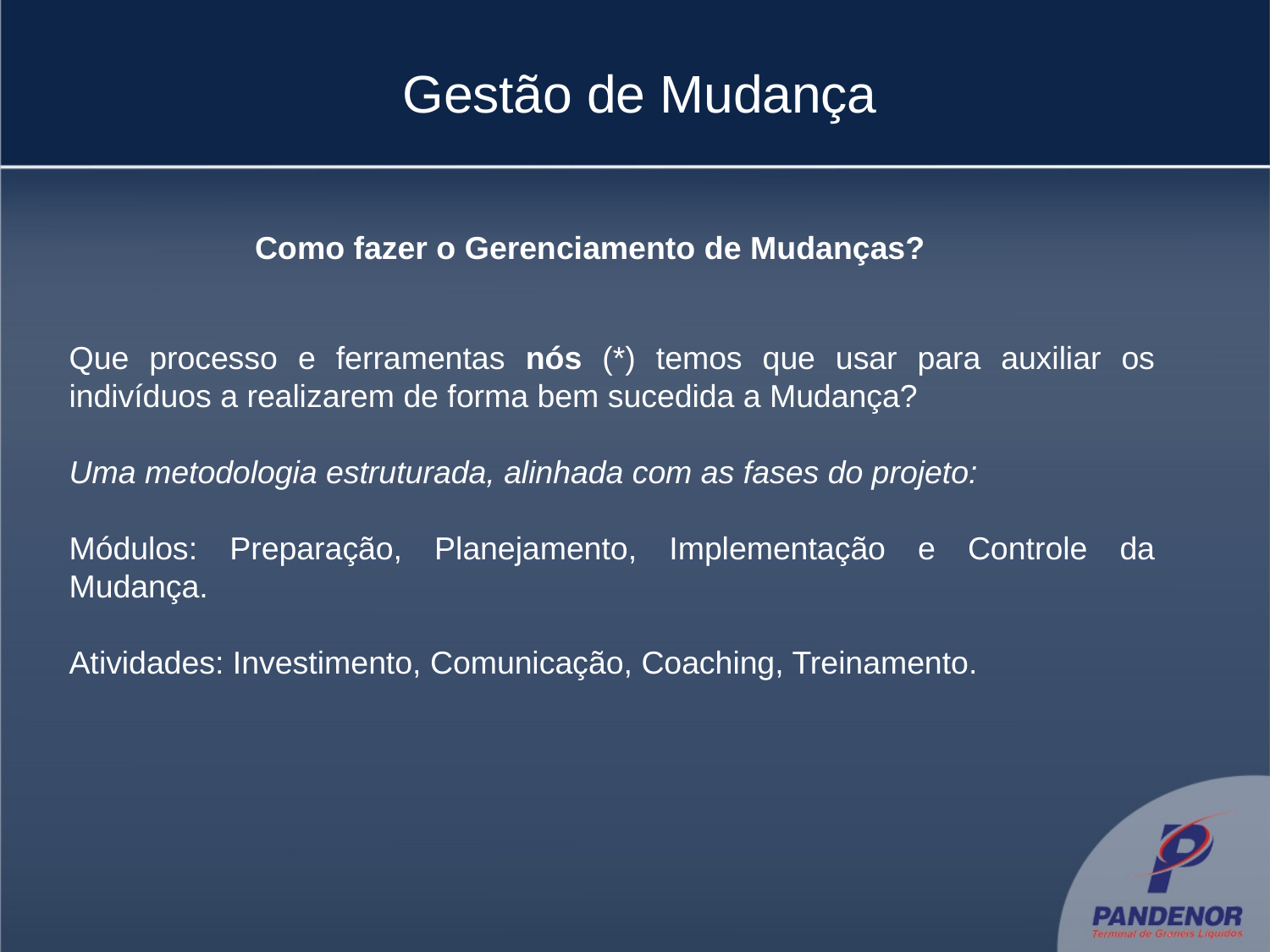

# Gestão de Mudança
Como fazer o Gerenciamento de Mudanças?
Que processo e ferramentas nós (*) temos que usar para auxiliar os indivíduos a realizarem de forma bem sucedida a Mudança?

Uma metodologia estruturada, alinhada com as fases do projeto:

Módulos: Preparação, Planejamento, Implementação e Controle da Mudança.

Atividades: Investimento, Comunicação, Coaching, Treinamento.